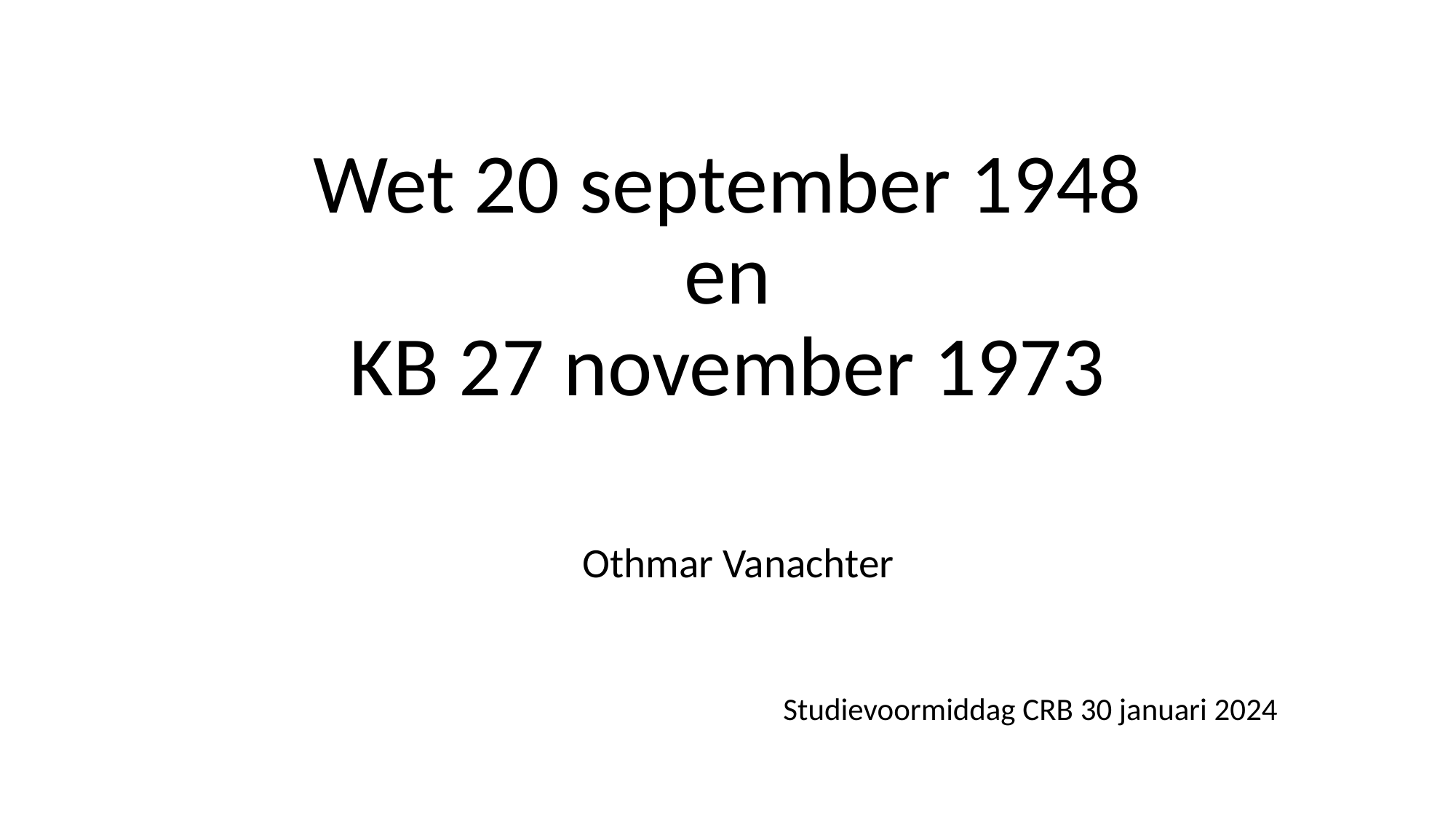

# Wet 20 september 1948 en KB 27 november 1973
Othmar Vanachter

Studievoormiddag CRB 30 januari 2024